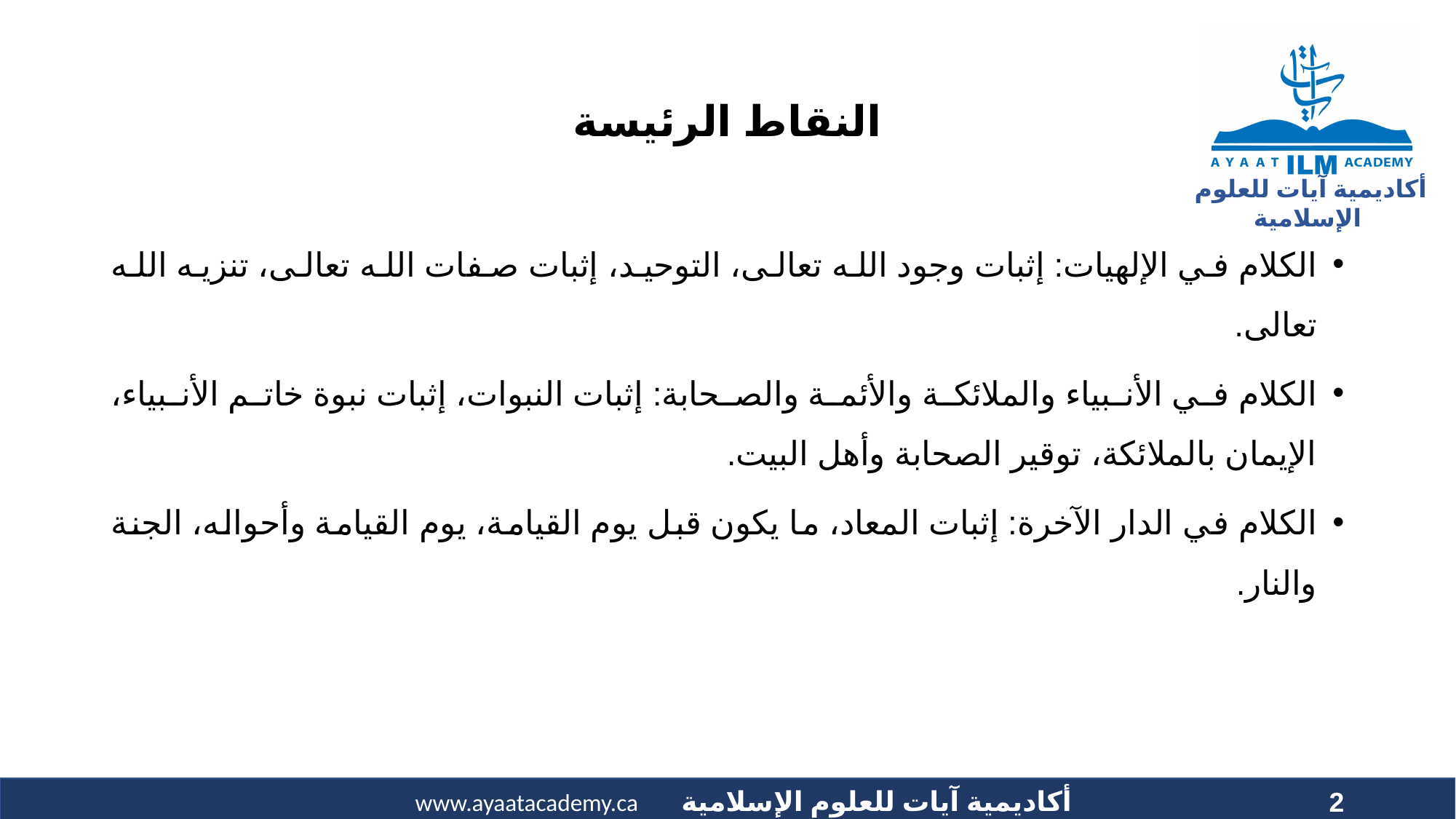

# النقاط الرئيسة
الكلام في الإلهيات: إثبات وجود الله تعالى، التوحيد، إثبات صفات الله تعالى، تنزيه الله تعالى.
الكلام في الأنبياء والملائكة والأئمة والصحابة: إثبات النبوات، إثبات نبوة خاتم الأنبياء، الإيمان بالملائكة، توقير الصحابة وأهل البيت.
الكلام في الدار الآخرة: إثبات المعاد، ما يكون قبل يوم القيامة، يوم القيامة وأحواله، الجنة والنار.

2